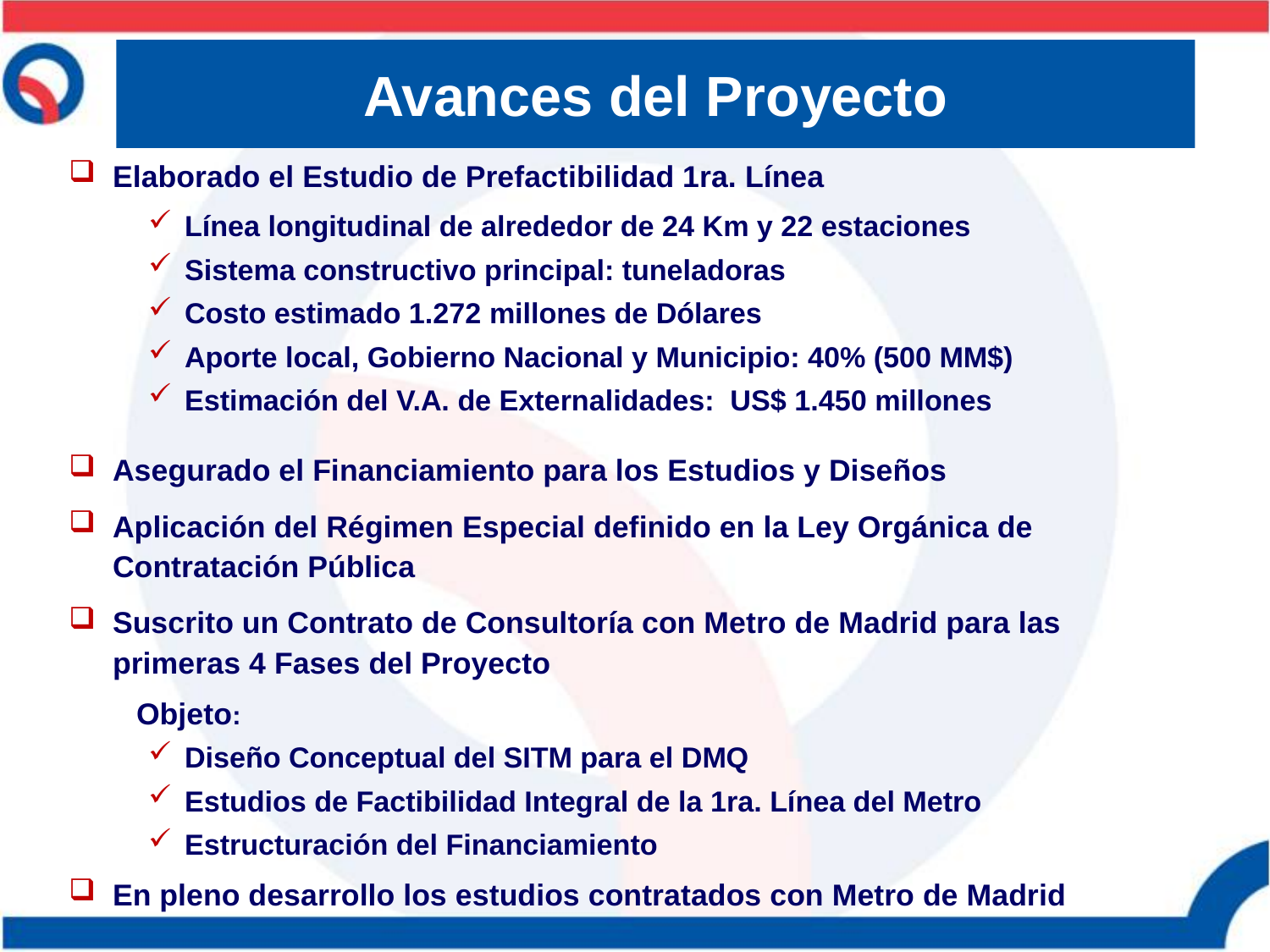

# Avances del Proyecto

Elaborado el Estudio de Prefactibilidad 1ra. Línea
Línea longitudinal de alrededor de 24 Km y 22 estaciones
Sistema constructivo principal: tuneladoras
Costo estimado 1.272 millones de Dólares
Aporte local, Gobierno Nacional y Municipio: 40% (500 MM$)
Estimación del V.A. de Externalidades:  US$ 1.450 millones

Asegurado el Financiamiento para los Estudios y Diseños
Aplicación del Régimen Especial definido en la Ley Orgánica de Contratación Pública
Suscrito un Contrato de Consultoría con Metro de Madrid para las primeras 4 Fases del Proyecto
Objeto:
Diseño Conceptual del SITM para el DMQ
Estudios de Factibilidad Integral de la 1ra. Línea del Metro
Estructuración del Financiamiento
En pleno desarrollo los estudios contratados con Metro de Madrid